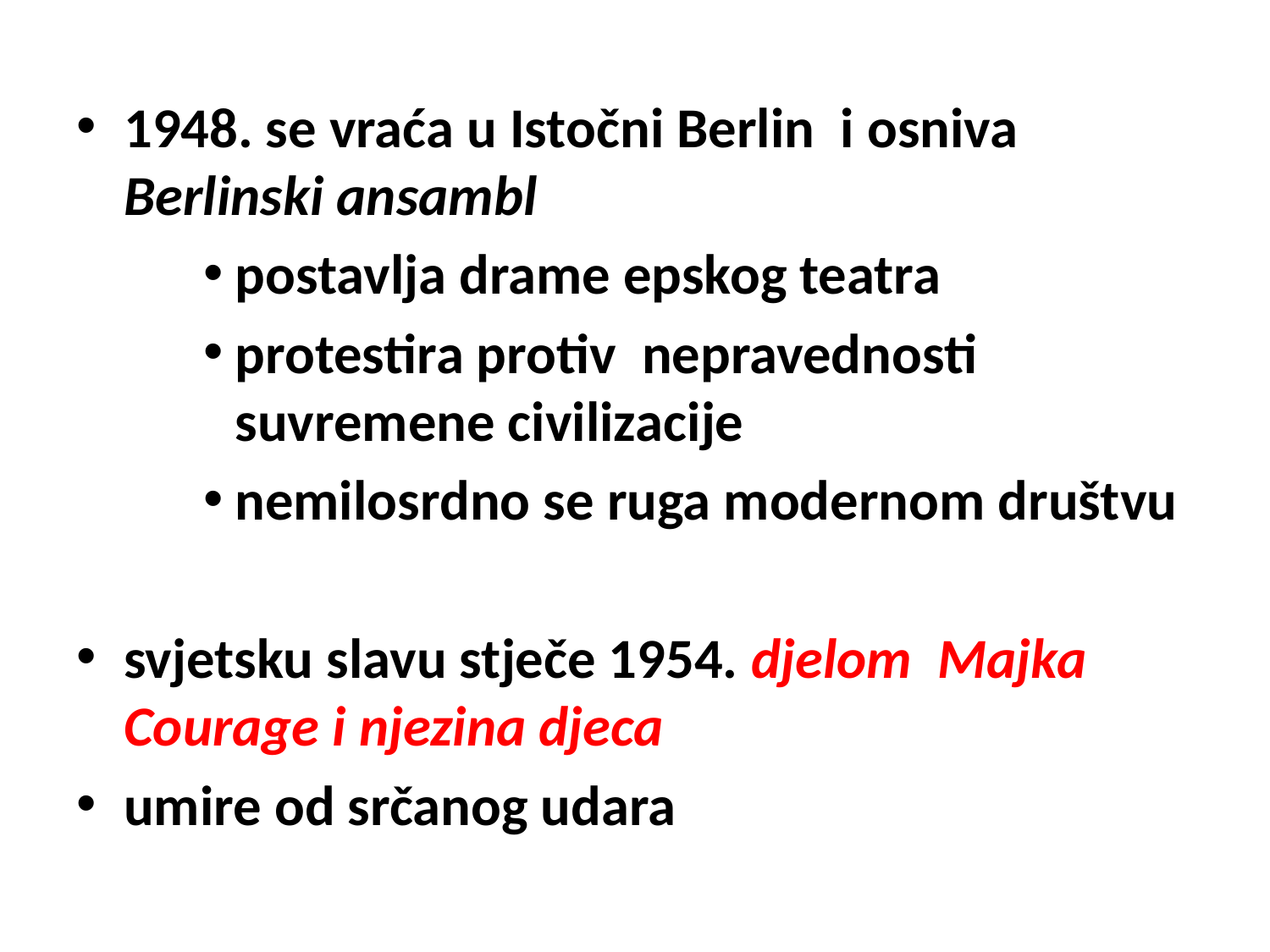

1948. se vraća u Istočni Berlin  i osniva Berlinski ansambl
postavlja drame epskog teatra
protestira protiv  nepravednosti suvremene civilizacije
nemilosrdno se ruga modernom društvu

svjetsku slavu stječe 1954. djelom  Majka Courage i njezina djeca
umire od srčanog udara